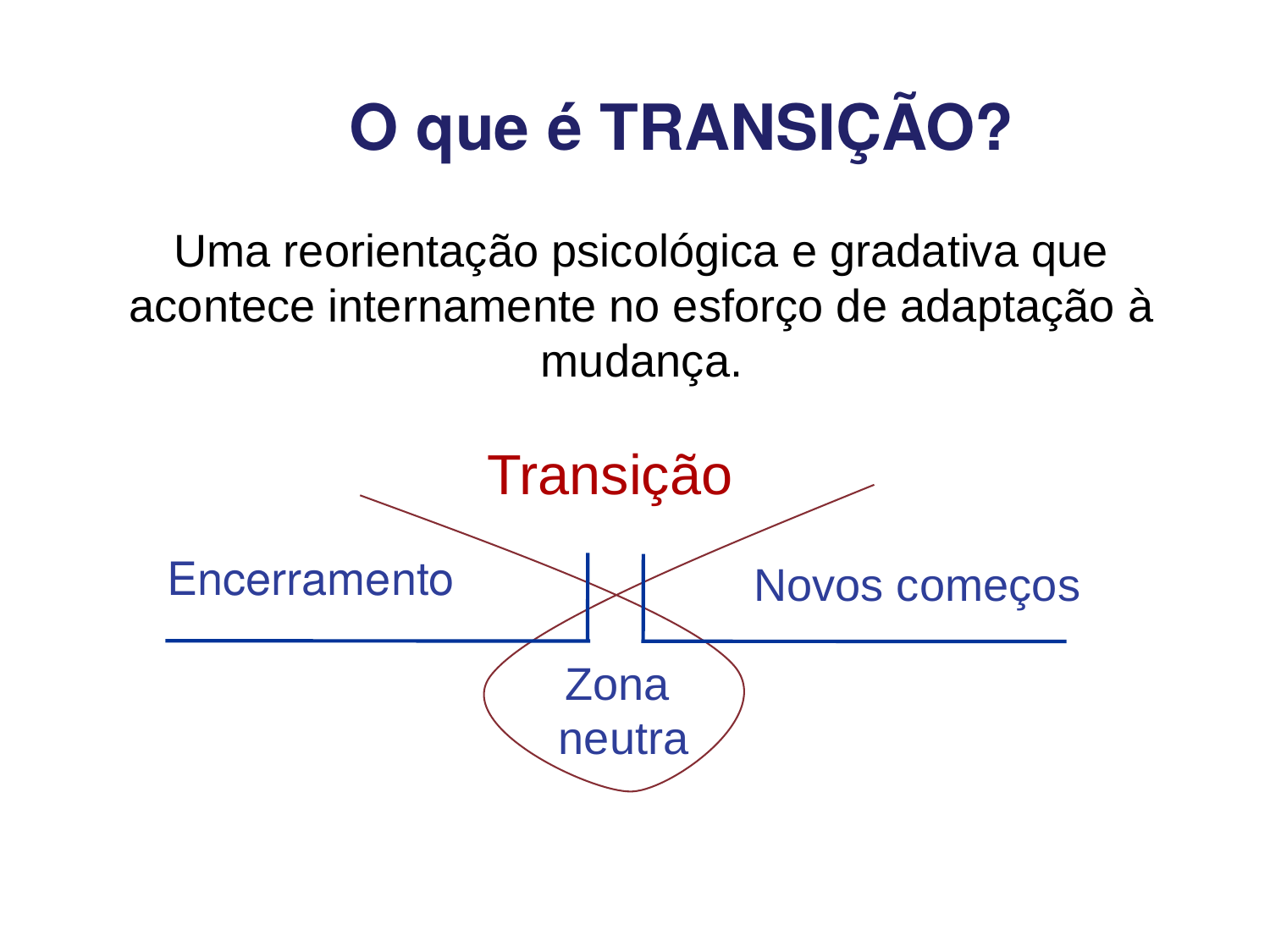

O que é TRANSIÇÃO?
Uma reorientação psicológica e gradativa que acontece internamente no esforço de adaptação à mudança.
Transição

Zona
neutra
Encerramento

Novos começos